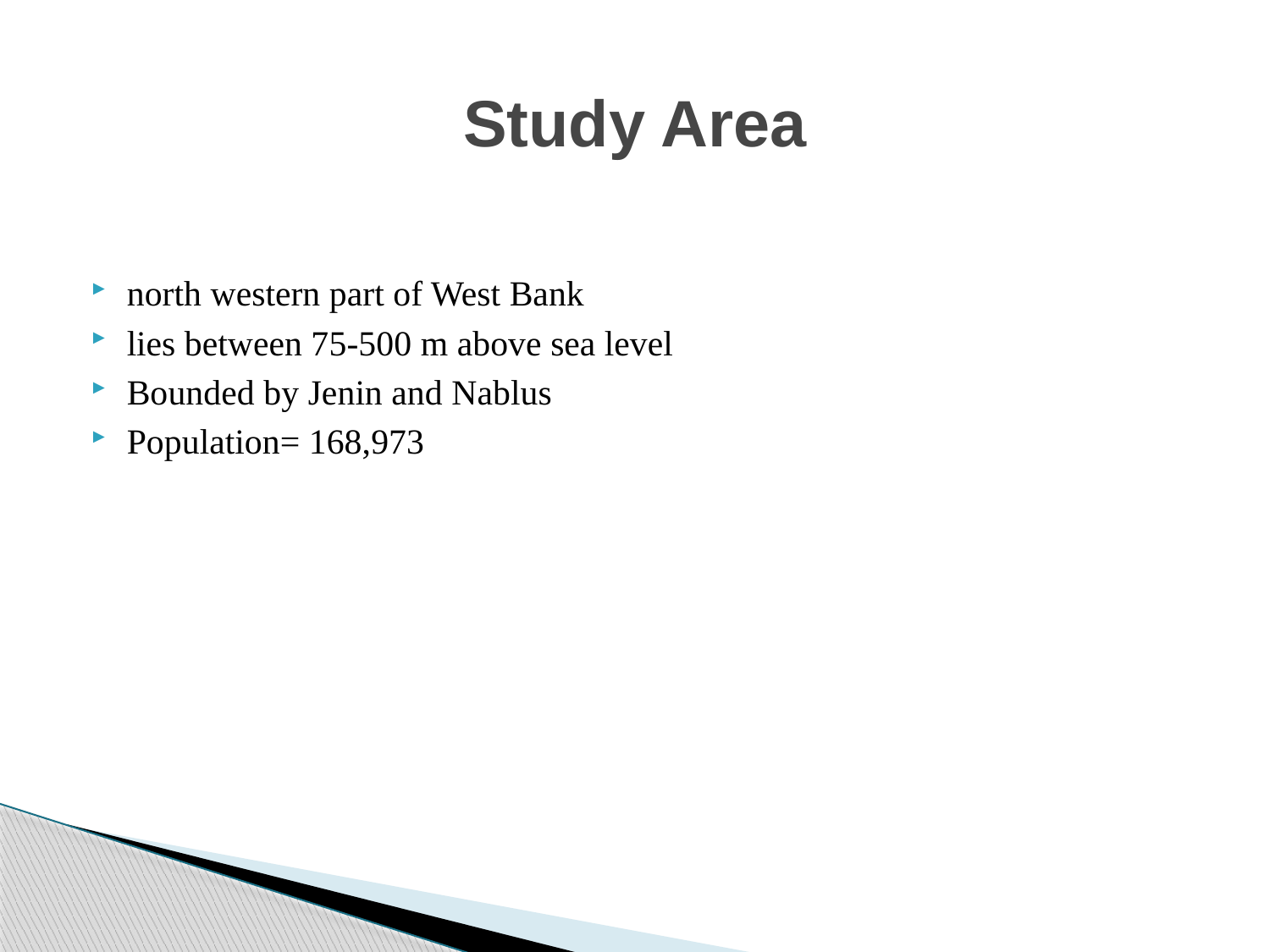

# Study Area
north western part of West Bank
lies between 75-500 m above sea level
Bounded by Jenin and Nablus
Population= 168,973